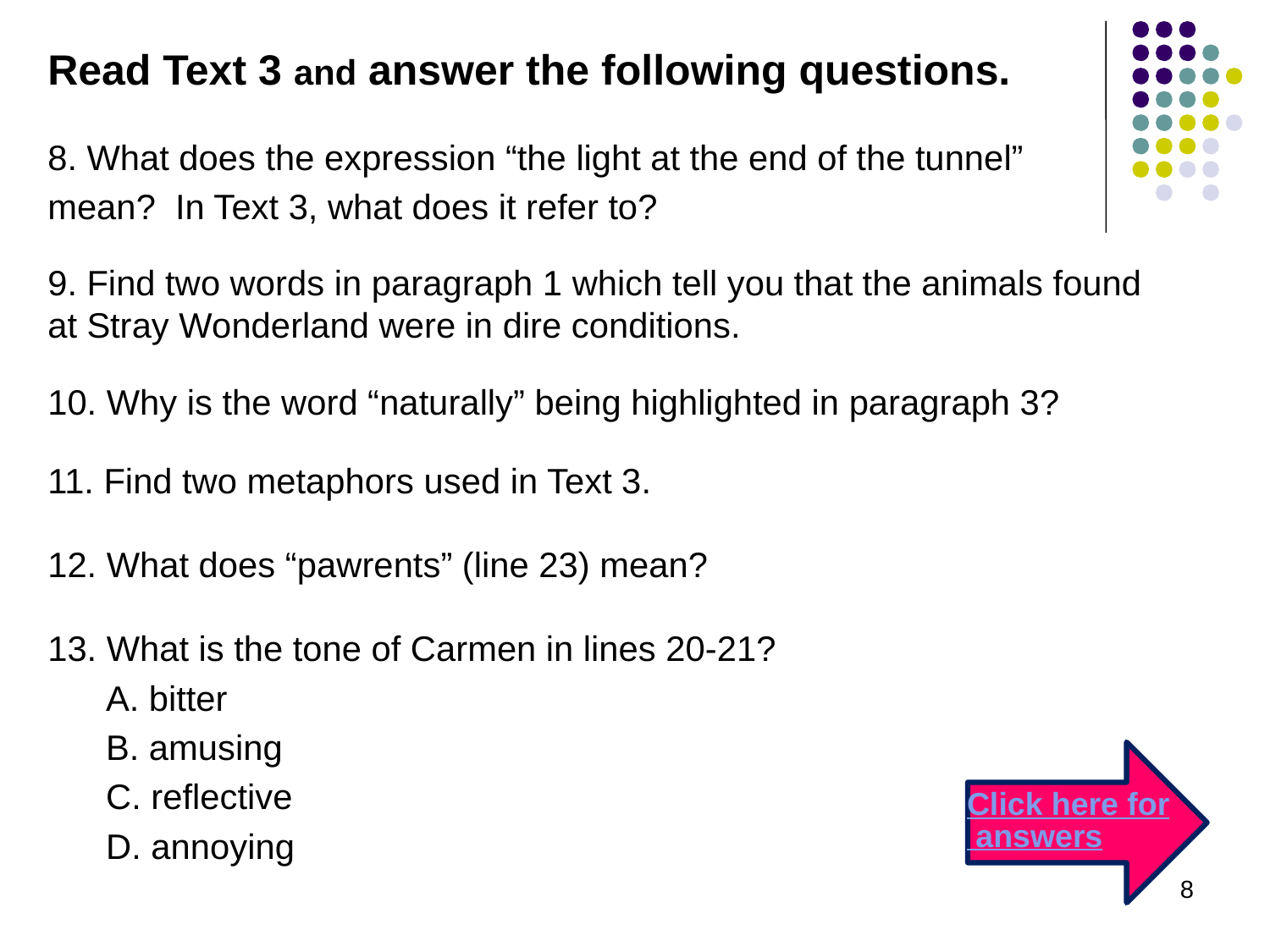

Read Text 3 and answer the following questions.

8. What does the expression “the light at the end of the tunnel”
mean?  In Text 3, what does it refer to?

9. Find two words in paragraph 1 which tell you that the animals found at Stray Wonderland were in dire conditions.

10. Why is the word “naturally” being highlighted in paragraph 3?

11. Find two metaphors used in Text 3.

12. What does “pawrents” (line 23) mean?

13. What is the tone of Carmen in lines 20-21?
      A. bitter
      B. amusing
      C. reflective
      D. annoying

Click here for answers
8